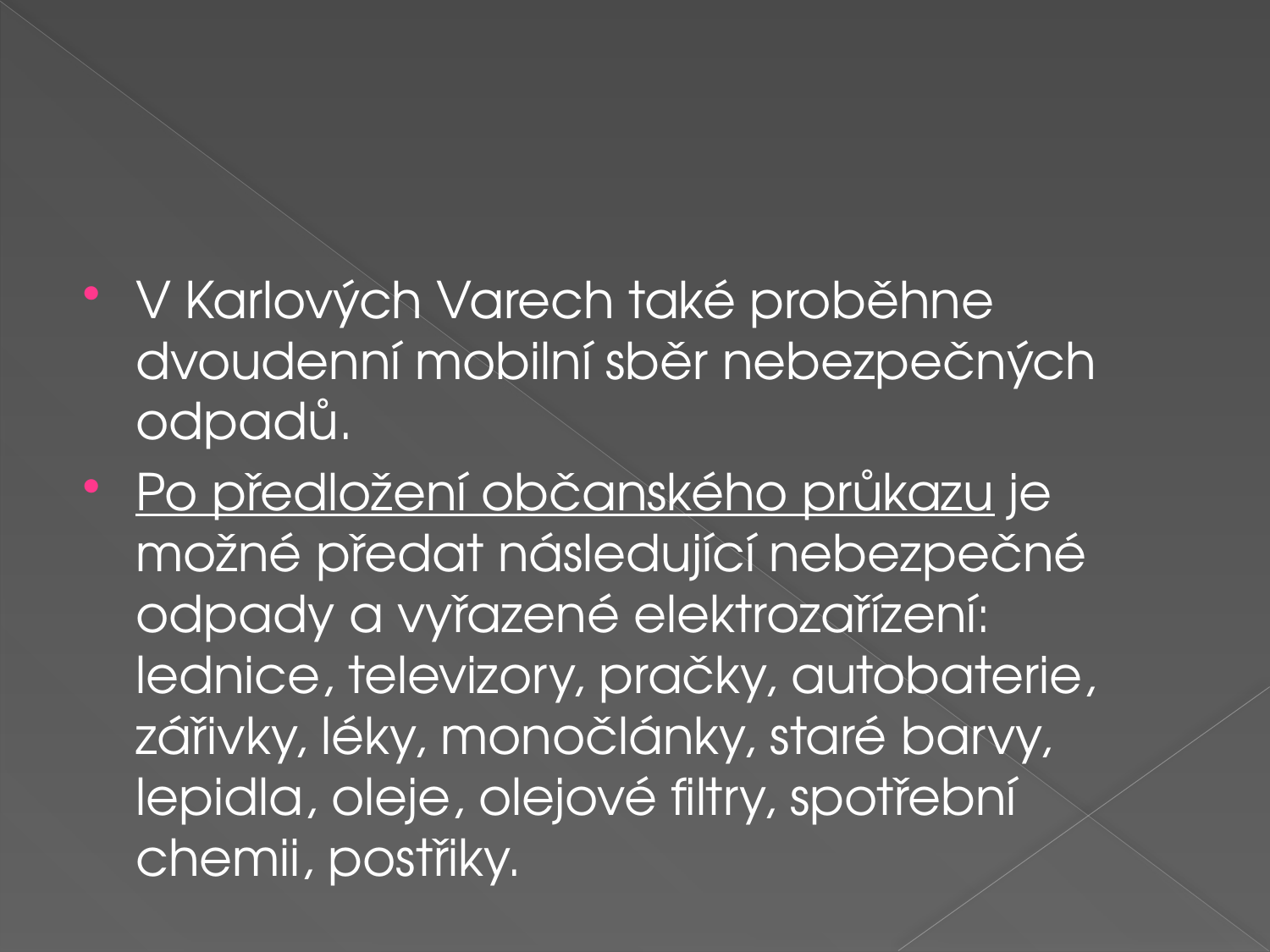

#
V Karlových Varech také proběhne dvoudenní mobilní sběr nebezpečných odpadů.
Po předložení občanského průkazu je možné předat následující nebezpečné odpady a vyřazené elektrozařízení: lednice, televizory, pračky, autobaterie, zářivky, léky, monočlánky, staré barvy, lepidla, oleje, olejové filtry, spotřební chemii, postřiky.